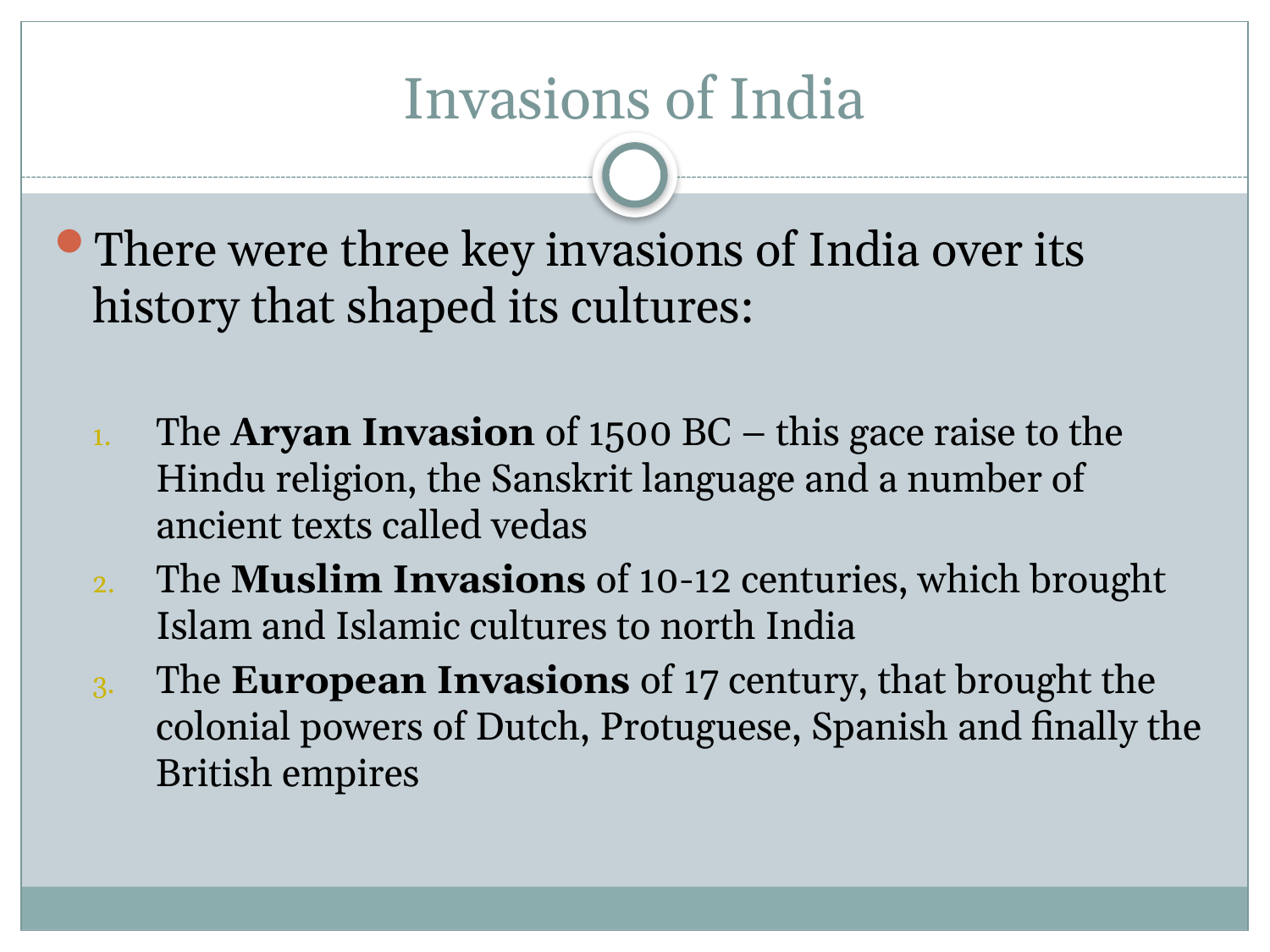

# Invasions of India
There were three key invasions of India over its history that shaped its cultures:

The Aryan Invasion of 1500 BC – this gace raise to the Hindu religion, the Sanskrit language and a number of ancient texts called vedas
The Muslim Invasions of 10-12 centuries, which brought Islam and Islamic cultures to north India
The European Invasions of 17 century, that brought the colonial powers of Dutch, Protuguese, Spanish and finally the British empires